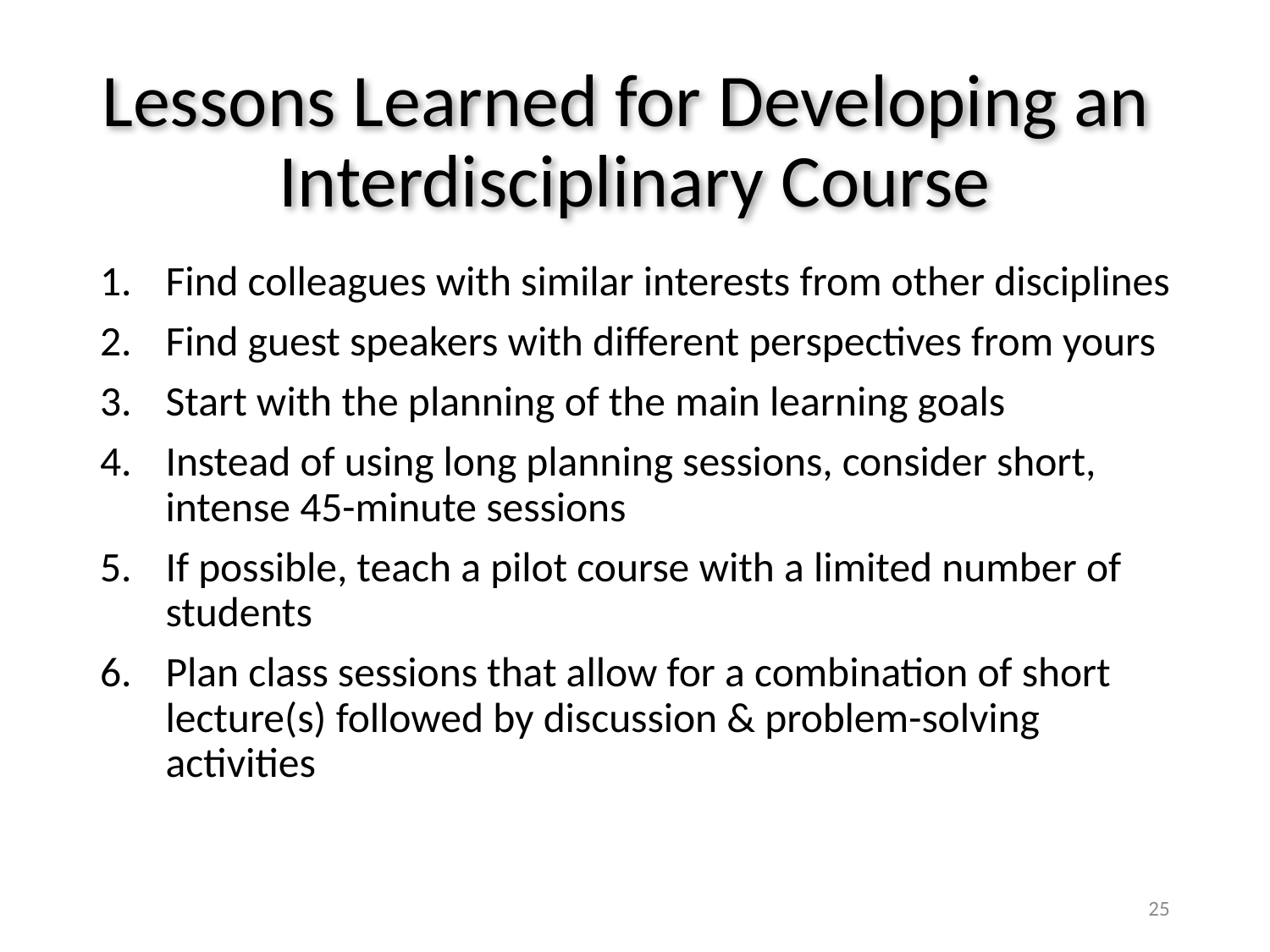

# Lessons Learned for Developing an Interdisciplinary Course
Find colleagues with similar interests from other disciplines
Find guest speakers with different perspectives from yours
Start with the planning of the main learning goals
Instead of using long planning sessions, consider short, intense 45-minute sessions
If possible, teach a pilot course with a limited number of students
Plan class sessions that allow for a combination of short lecture(s) followed by discussion & problem-solving activities

25